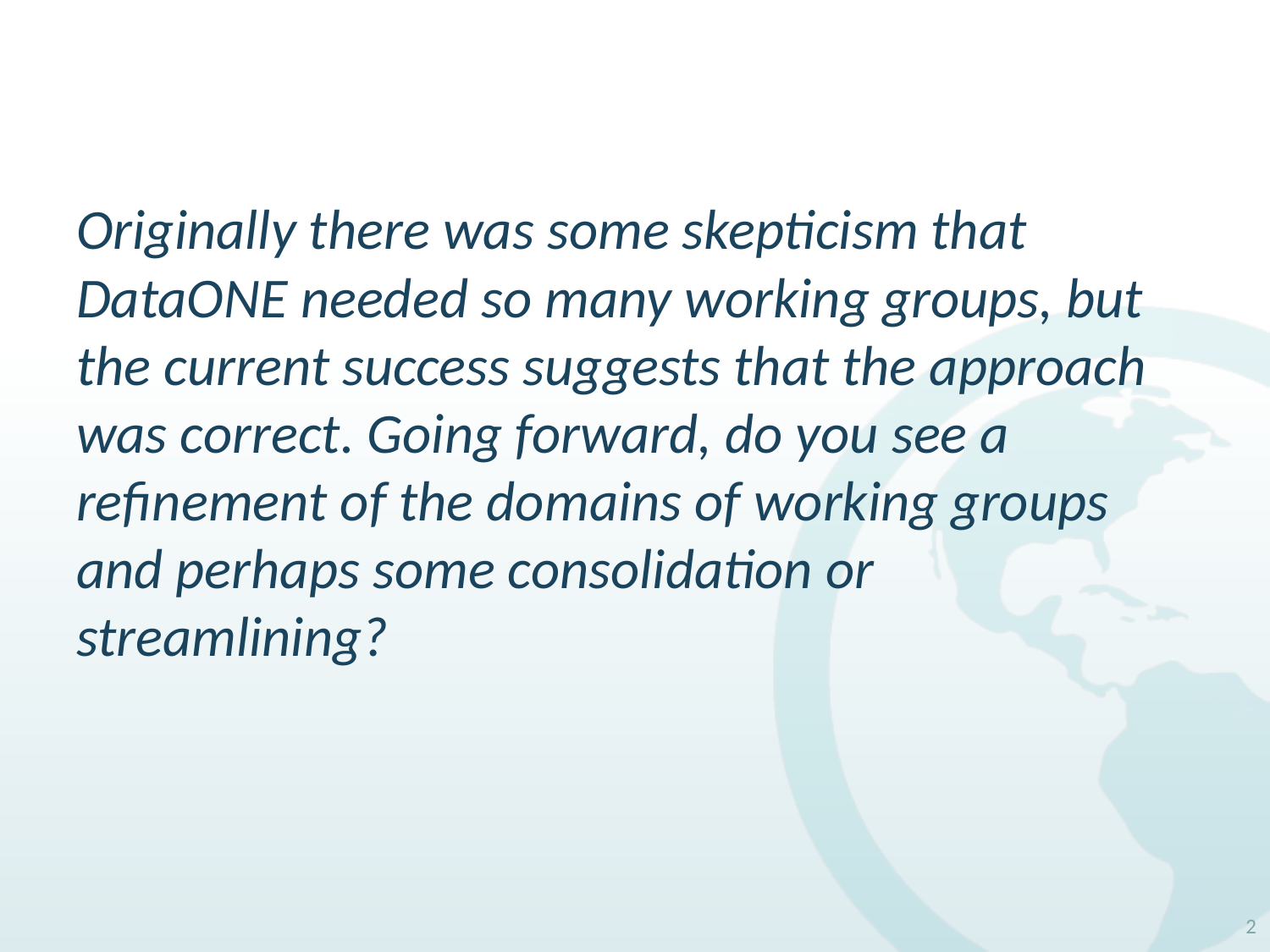

Originally there was some skepticism that DataONE needed so many working groups, but the current success suggests that the approach was correct. Going forward, do you see a refinement of the domains of working groups and perhaps some consolidation or streamlining?